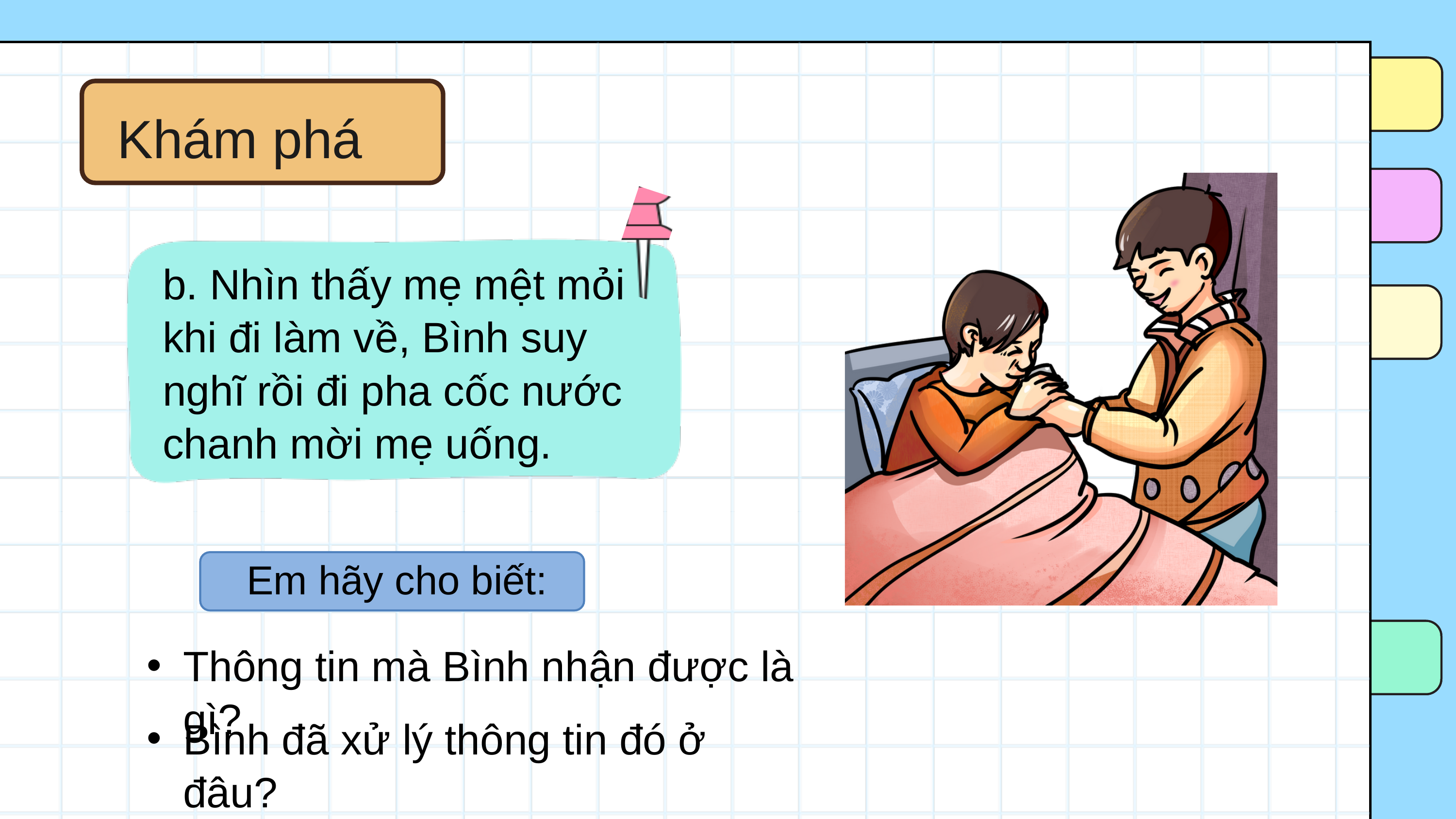

Khám phá

b. Nhìn thấy mẹ mệt mỏi khi đi làm về, Bình suy nghĩ rồi đi pha cốc nước chanh mời mẹ uống.

Em hãy cho biết:

Thông tin mà Bình nhận được là gì?
Bình đã xử lý thông tin đó ở đâu?